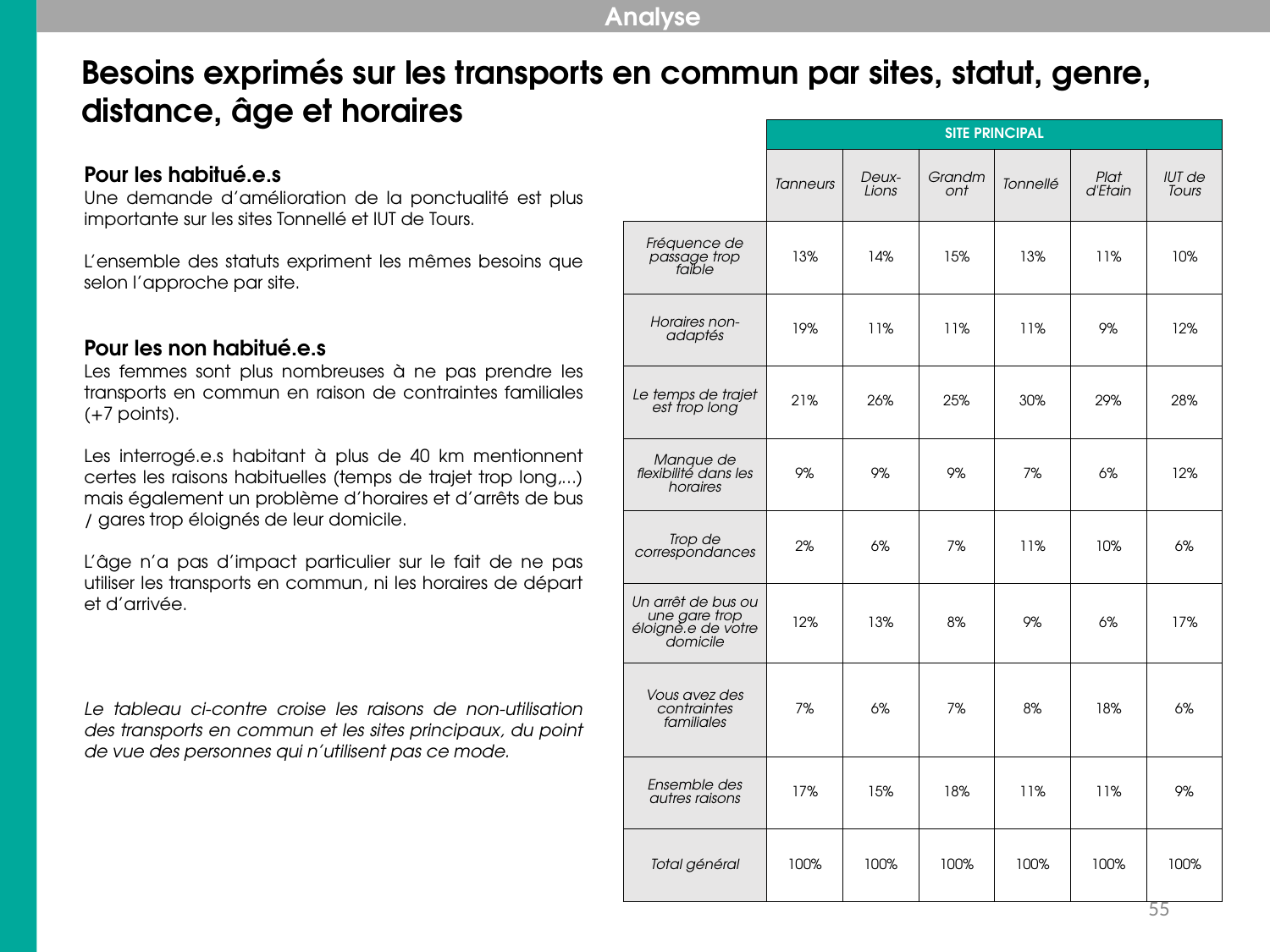

Analyse
Besoins exprimés sur les transports en commun par sites, statut, genre, distance, âge et horaires
|  | SITE PRINCIPAL |  |  |  |  |  |
| --- | --- | --- | --- | --- | --- | --- |
|  | Tanneurs | Deux-Lions | Grandmont | Tonnellé | Plat d'Etain | IUT de Tours |
| Fréquence de passage trop faible | 13% | 14% | 15% | 13% | 11% | 10% |
| Horaires non-adaptés | 19% | 11% | 11% | 11% | 9% | 12% |
| Le temps de trajet est trop long | 21% | 26% | 25% | 30% | 29% | 28% |
| Manque de flexibilité dans les horaires | 9% | 9% | 9% | 7% | 6% | 12% |
| Trop de correspondances | 2% | 6% | 7% | 11% | 10% | 6% |
| Un arrêt de bus ou une gare trop éloigné.e de votre domicile | 12% | 13% | 8% | 9% | 6% | 17% |
| Vous avez des contraintes familiales | 7% | 6% | 7% | 8% | 18% | 6% |
| Ensemble des autres raisons | 17% | 15% | 18% | 11% | 11% | 9% |
| Total général | 100% | 100% | 100% | 100% | 100% | 100% |
Pour les habitué.e.s
Une demande d’amélioration de la ponctualité est plus importante sur les sites Tonnellé et IUT de Tours.

L’ensemble des statuts expriment les mêmes besoins que selon l’approche par site.

Pour les non habitué.e.s
Les femmes sont plus nombreuses à ne pas prendre les transports en commun en raison de contraintes familiales (+7 points).

Les interrogé.e.s habitant à plus de 40 km mentionnent certes les raisons habituelles (temps de trajet trop long,…) mais également un problème d’horaires et d’arrêts de bus / gares trop éloignés de leur domicile.

L’âge n’a pas d’impact particulier sur le fait de ne pas utiliser les transports en commun, ni les horaires de départ et d’arrivée.

Le tableau ci-contre croise les raisons de non-utilisation des transports en commun et les sites principaux, du point de vue des personnes qui n’utilisent pas ce mode.

55